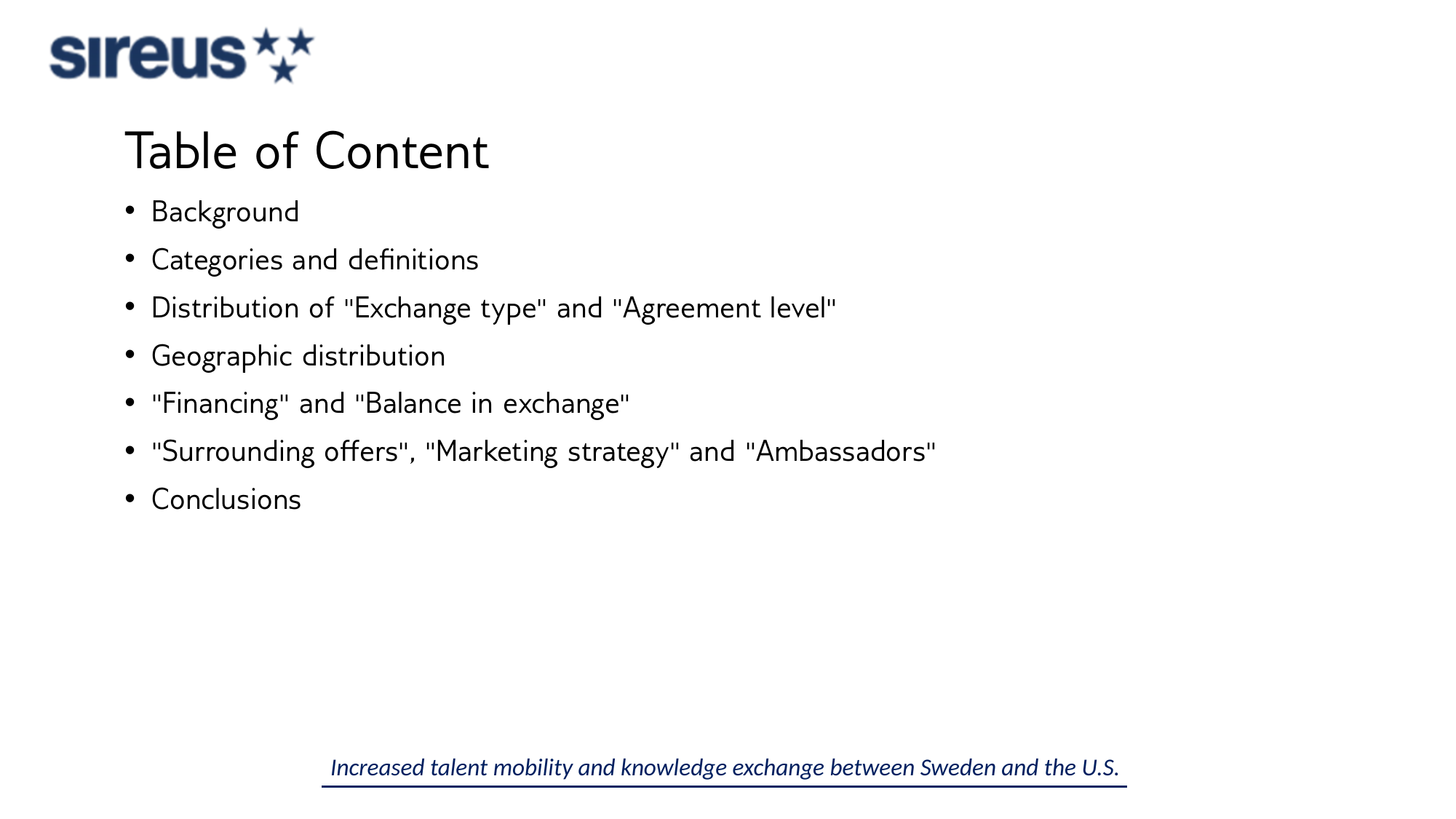

Table of Content
Background
Categories and definitions
Distribution of "Exchange type" and "Agreement level"
Geographic distribution
"Financing" and "Balance in exchange"
"Surrounding offers", "Marketing strategy" and "Ambassadors"
Conclusions